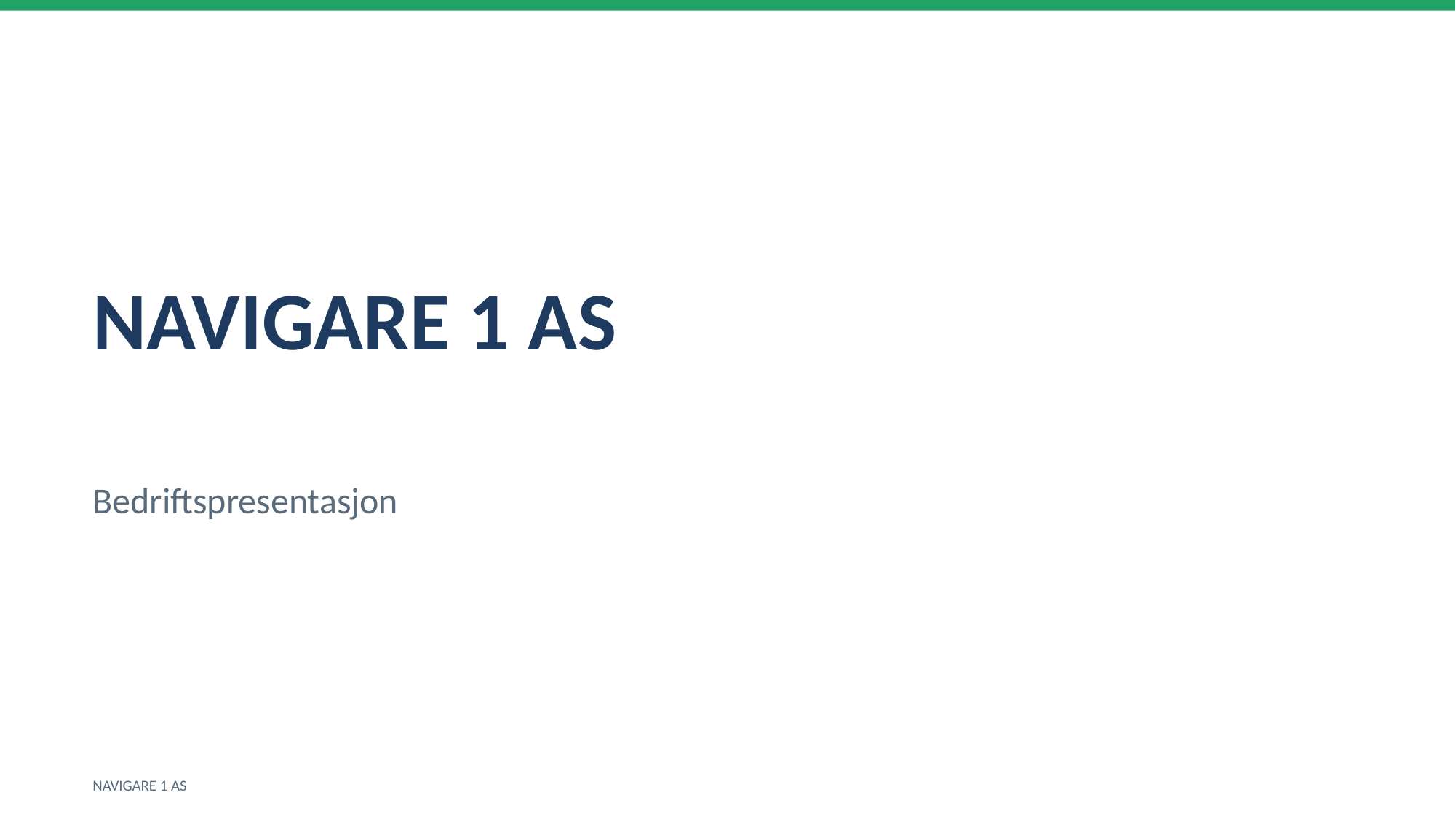

NAVIGARE 1 AS
Bedriftspresentasjon
NAVIGARE 1 AS